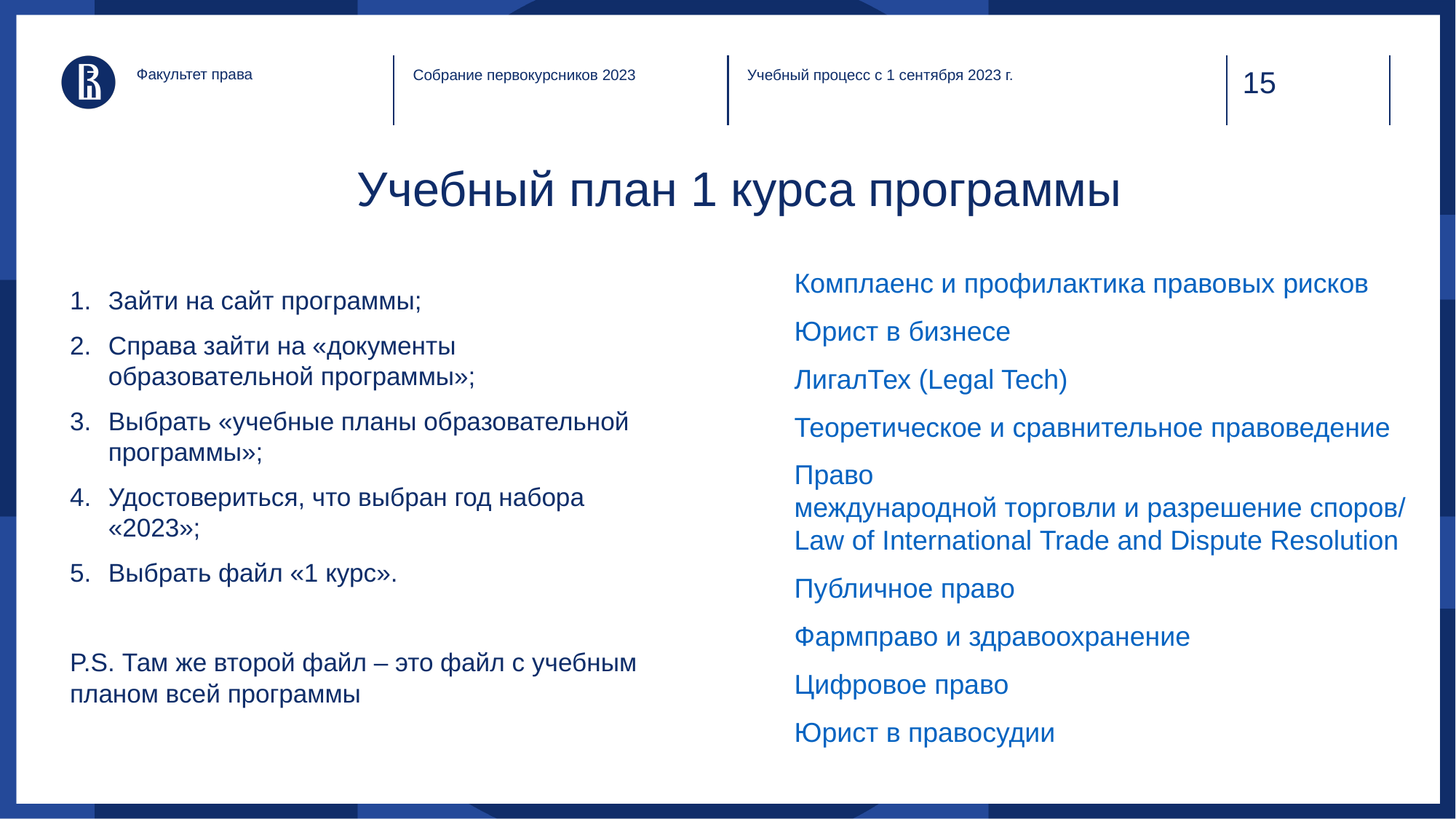

Факультет права
Собрание первокурсников 2023
Учебный процесс с 1 сентября 2023 г.
# Учебный план 1 курса программы
Комплаенс и профилактика правовых рисков
Юрист в бизнесе
ЛигалТех (Legal Tech)
Теоретическое и сравнительное правоведение
Право международной торговли и разрешение споров/Law of International Trade and Dispute Resolution
Публичное право
Фармправо и здравоохранение
Цифровое право
Юрист в правосудии
Зайти на сайт программы;
Справа зайти на «документы образовательной программы»;
Выбрать «учебные планы образовательной программы»;
Удостовериться, что выбран год набора «2023»;
Выбрать файл «1 курс».

P.S. Там же второй файл – это файл с учебным планом всей программы